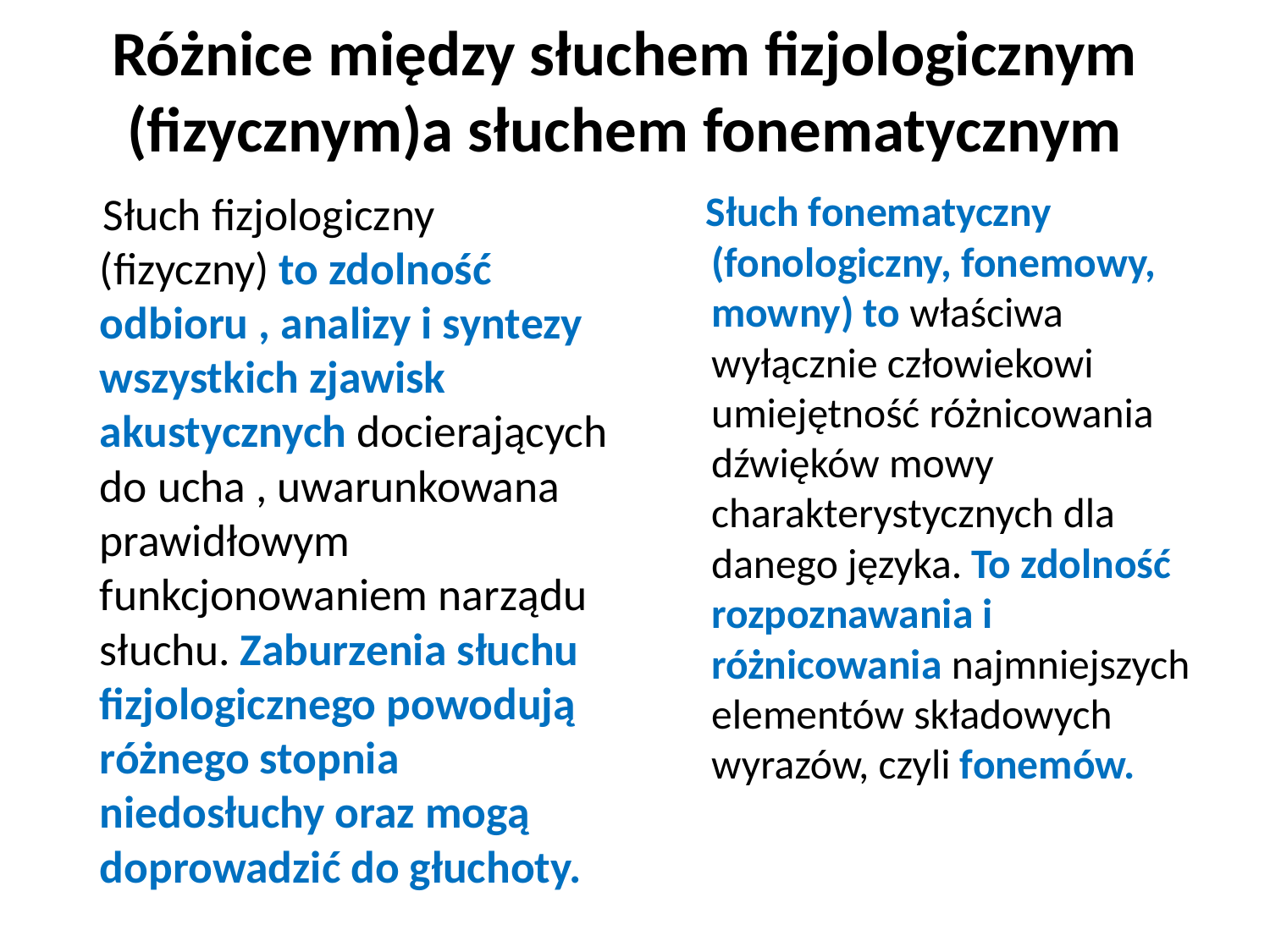

# Różnice między słuchem fizjologicznym (fizycznym)a słuchem fonematycznym
     Słuch fizjologiczny (fizyczny) to zdolność odbioru , analizy i syntezy wszystkich zjawisk akustycznych docierających do ucha , uwarunkowana prawidłowym funkcjonowaniem narządu słuchu. Zaburzenia słuchu fizjologicznego powodują różnego stopnia niedosłuchy oraz mogą doprowadzić do głuchoty.
    Słuch fonematyczny (fonologiczny, fonemowy, mowny) to właściwa wyłącznie człowiekowi umiejętność różnicowania dźwięków mowy charakterystycznych dla danego języka. To zdolność rozpoznawania i różnicowania najmniejszych elementów składowych wyrazów, czyli fonemów.